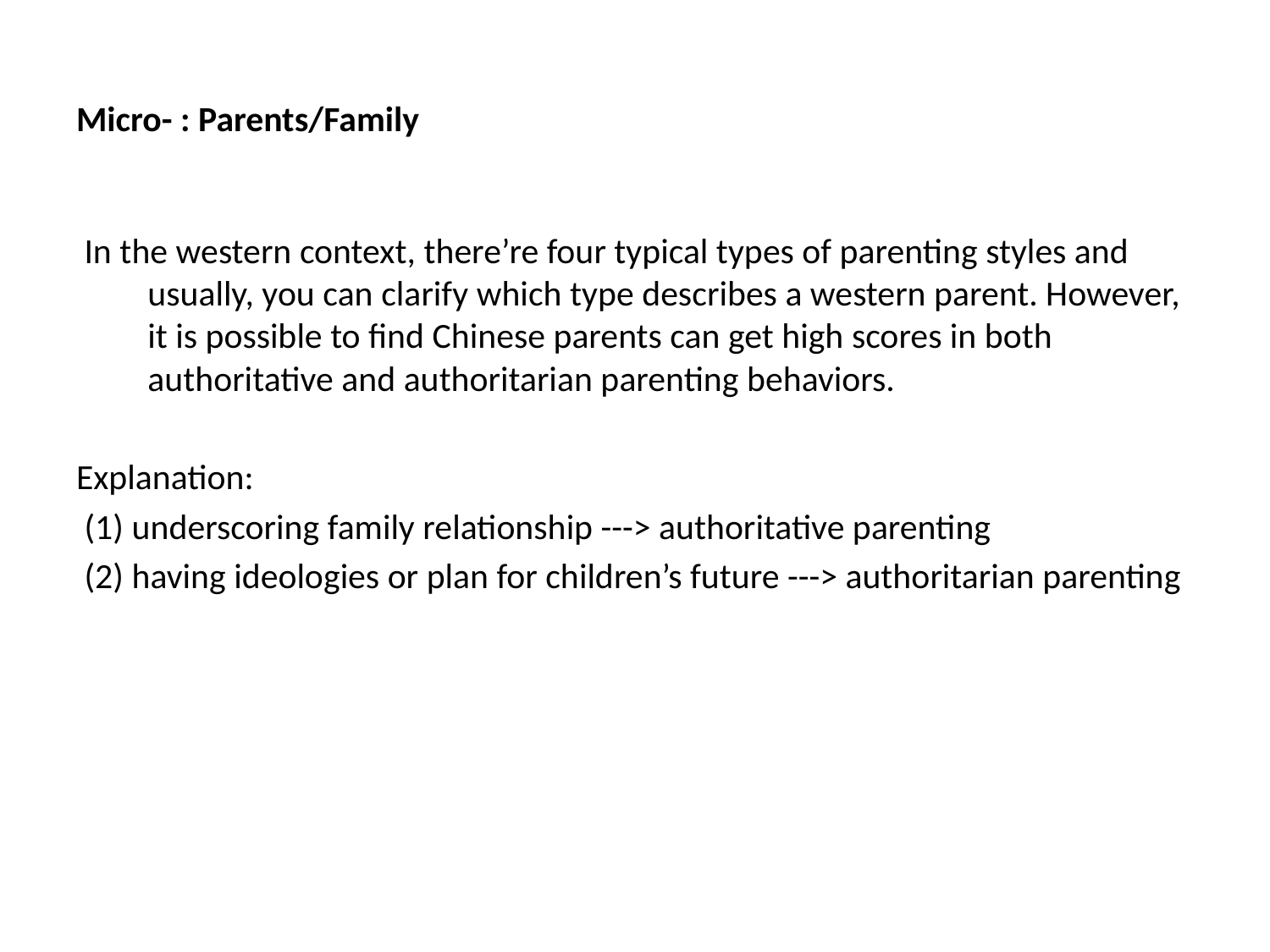

# Micro- : Parents/Family
 In the western context, there’re four typical types of parenting styles and usually, you can clarify which type describes a western parent. However, it is possible to find Chinese parents can get high scores in both authoritative and authoritarian parenting behaviors.

Explanation:
 (1) underscoring family relationship ---> authoritative parenting
 (2) having ideologies or plan for children’s future ---> authoritarian parenting